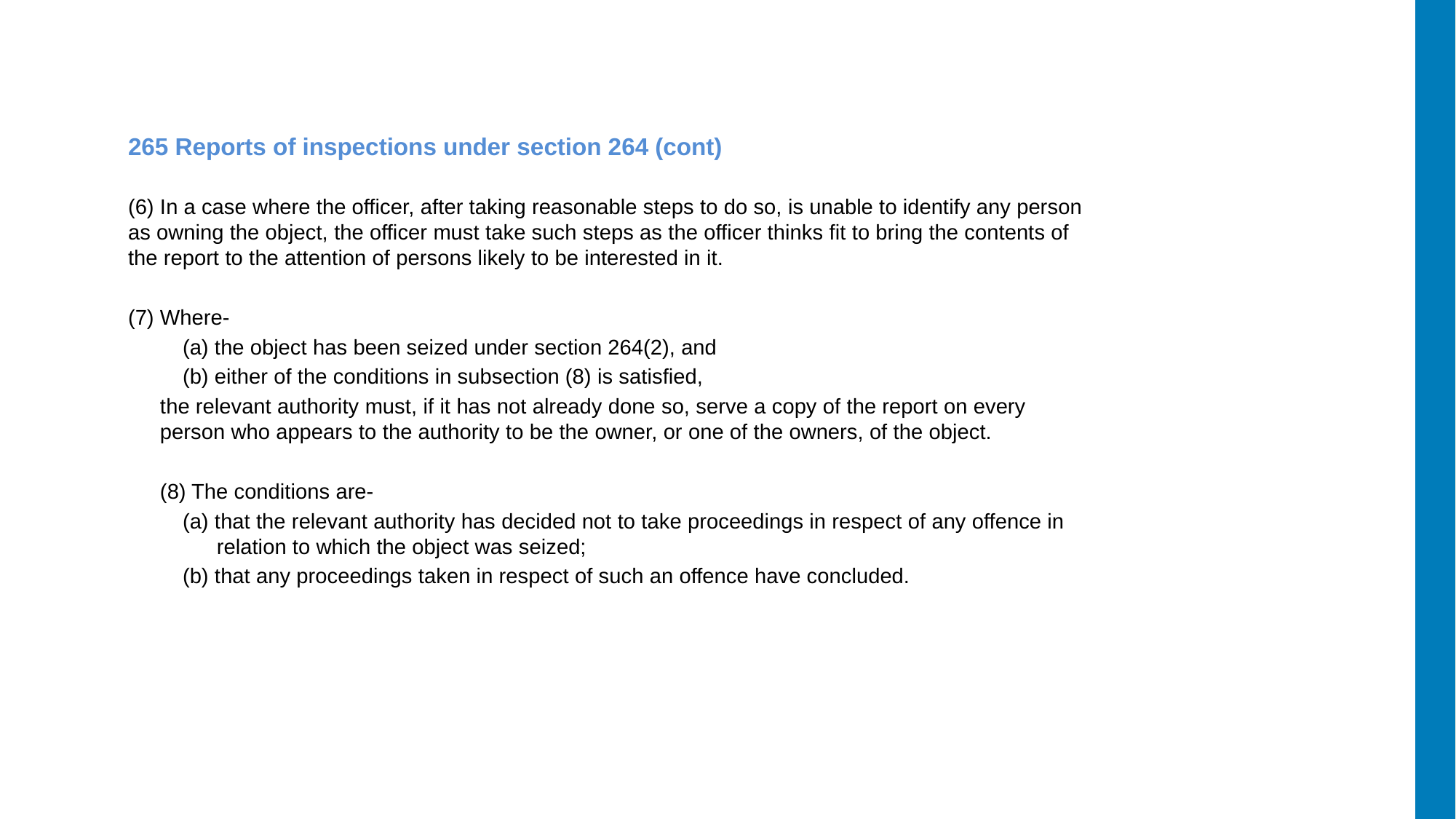

265 Reports of inspections under section 264 (cont)

(6) In a case where the officer, after taking reasonable steps to do so, is unable to identify any person as owning the object, the officer must take such steps as the officer thinks fit to bring the contents of the report to the attention of persons likely to be interested in it.

(7) Where-
(a) the object has been seized under section 264(2), and
(b) either of the conditions in subsection (8) is satisfied,
the relevant authority must, if it has not already done so, serve a copy of the report on every person who appears to the authority to be the owner, or one of the owners, of the object.

(8) The conditions are-
(a) that the relevant authority has decided not to take proceedings in respect of any offence in relation to which the object was seized;
(b) that any proceedings taken in respect of such an offence have concluded.